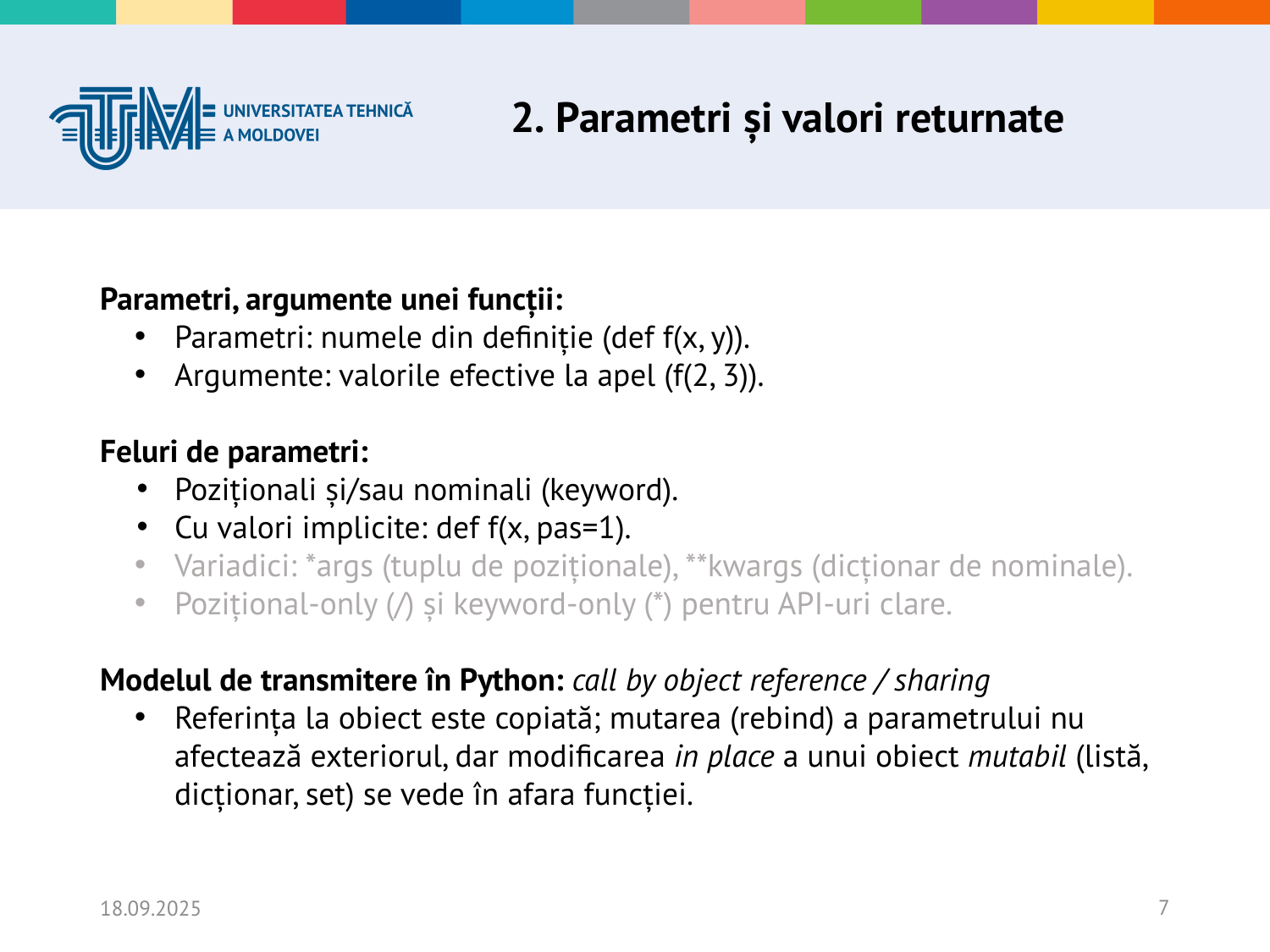

# 2. Parametri și valori returnate
Parametri, argumente unei funcții:
Parametri: numele din definiție (def f(x, y)).
Argumente: valorile efective la apel (f(2, 3)).

Feluri de parametri:
Poziționali și/sau nominali (keyword).
Cu valori implicite: def f(x, pas=1).
Variadici: *args (tuplu de poziționale), **kwargs (dicționar de nominale).
Pozițional-only (/) și keyword-only (*) pentru API-uri clare.

Modelul de transmitere în Python: call by object reference / sharing
Referința la obiect este copiată; mutarea (rebind) a parametrului nu afectează exteriorul, dar modificarea in place a unui obiect mutabil (listă, dicționar, set) se vede în afara funcției.
18.09.2025
7